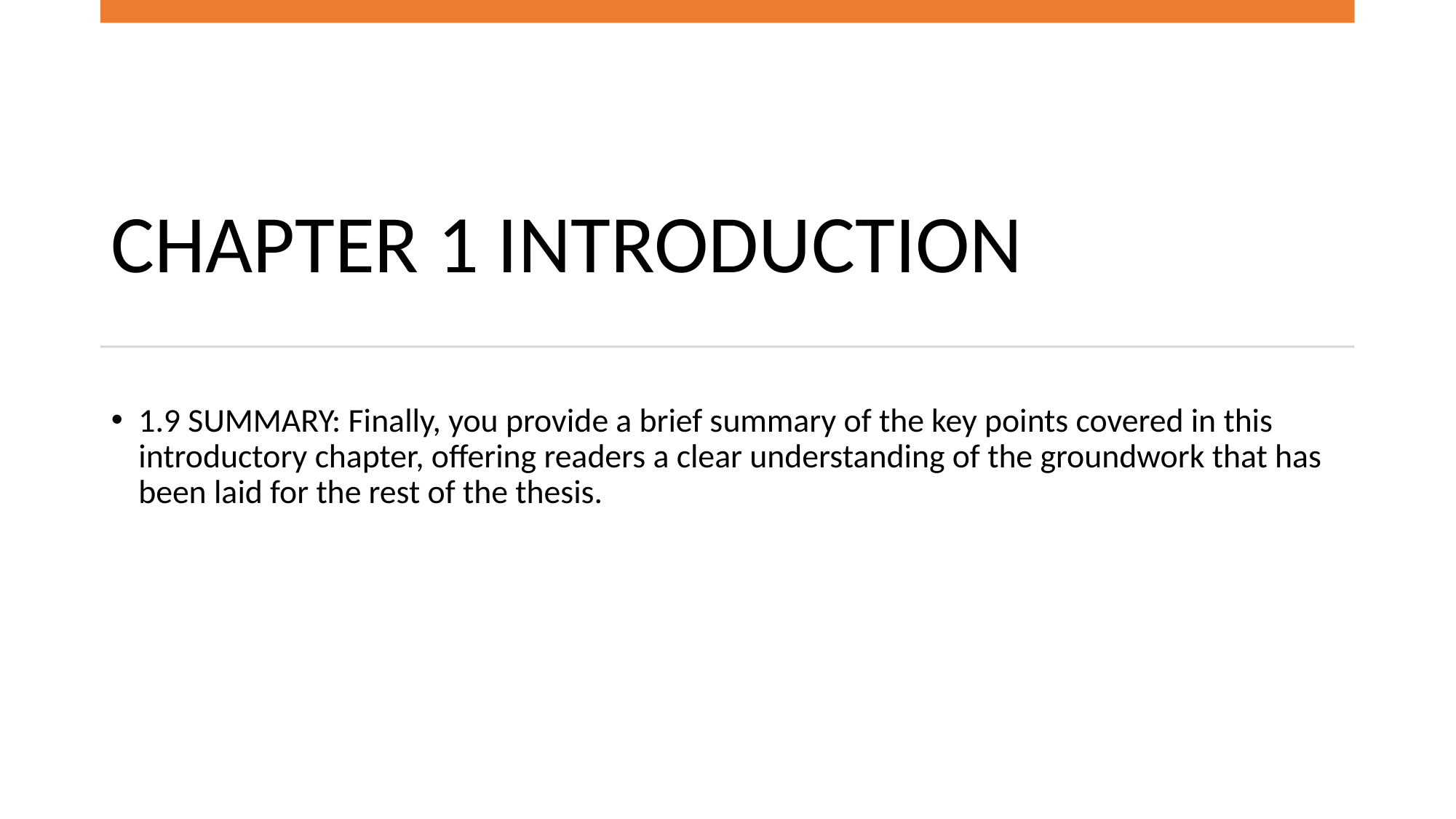

# CHAPTER 1 INTRODUCTION

1.9 SUMMARY: Finally, you provide a brief summary of the key points covered in this introductory chapter, offering readers a clear understanding of the groundwork that has been laid for the rest of the thesis.